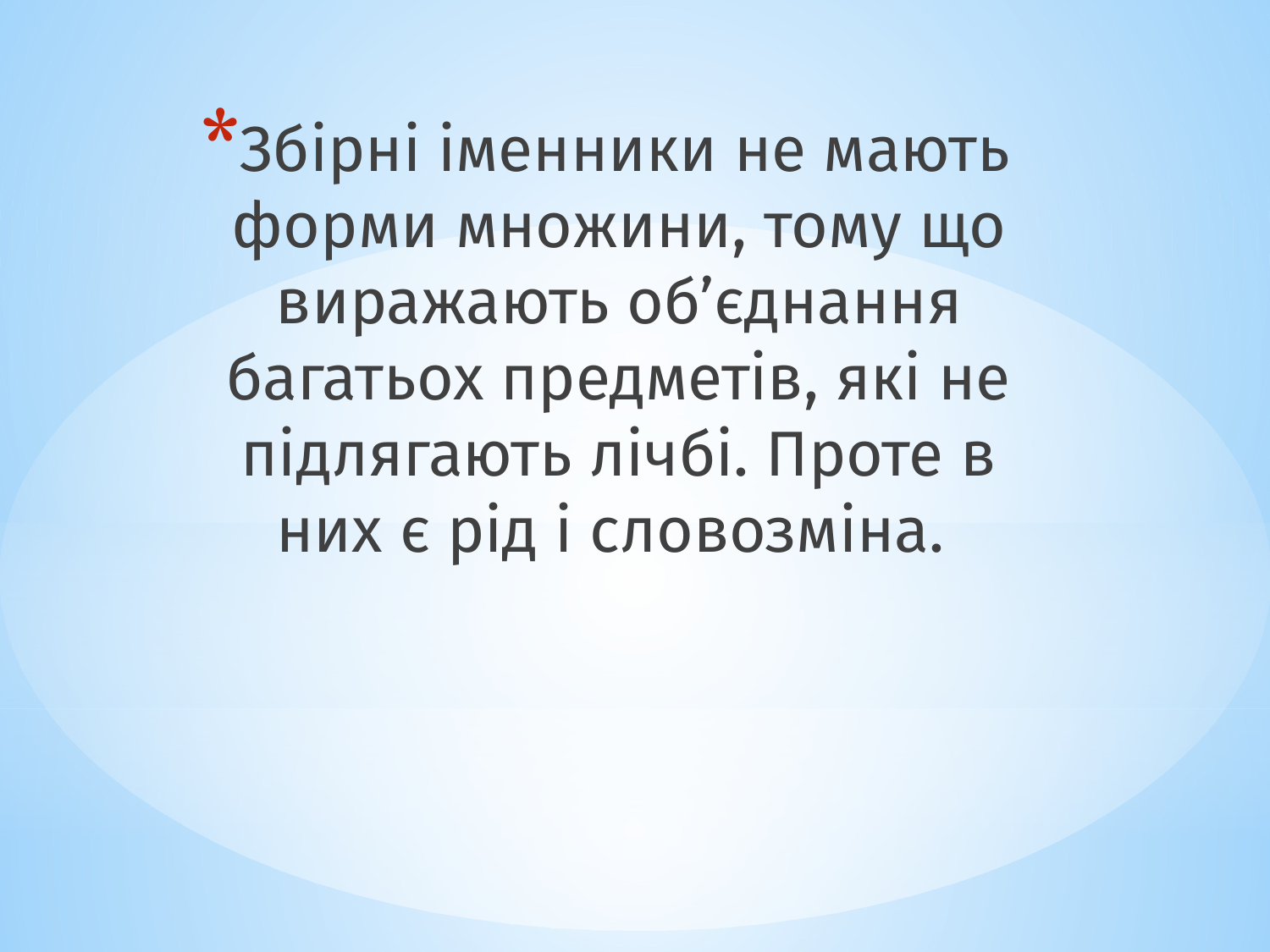

Збірні іменники не мають форми множини, тому що виражають об’єднання багатьох предметів, які не підлягають лічбі. Проте в них є рід і словозміна.
#